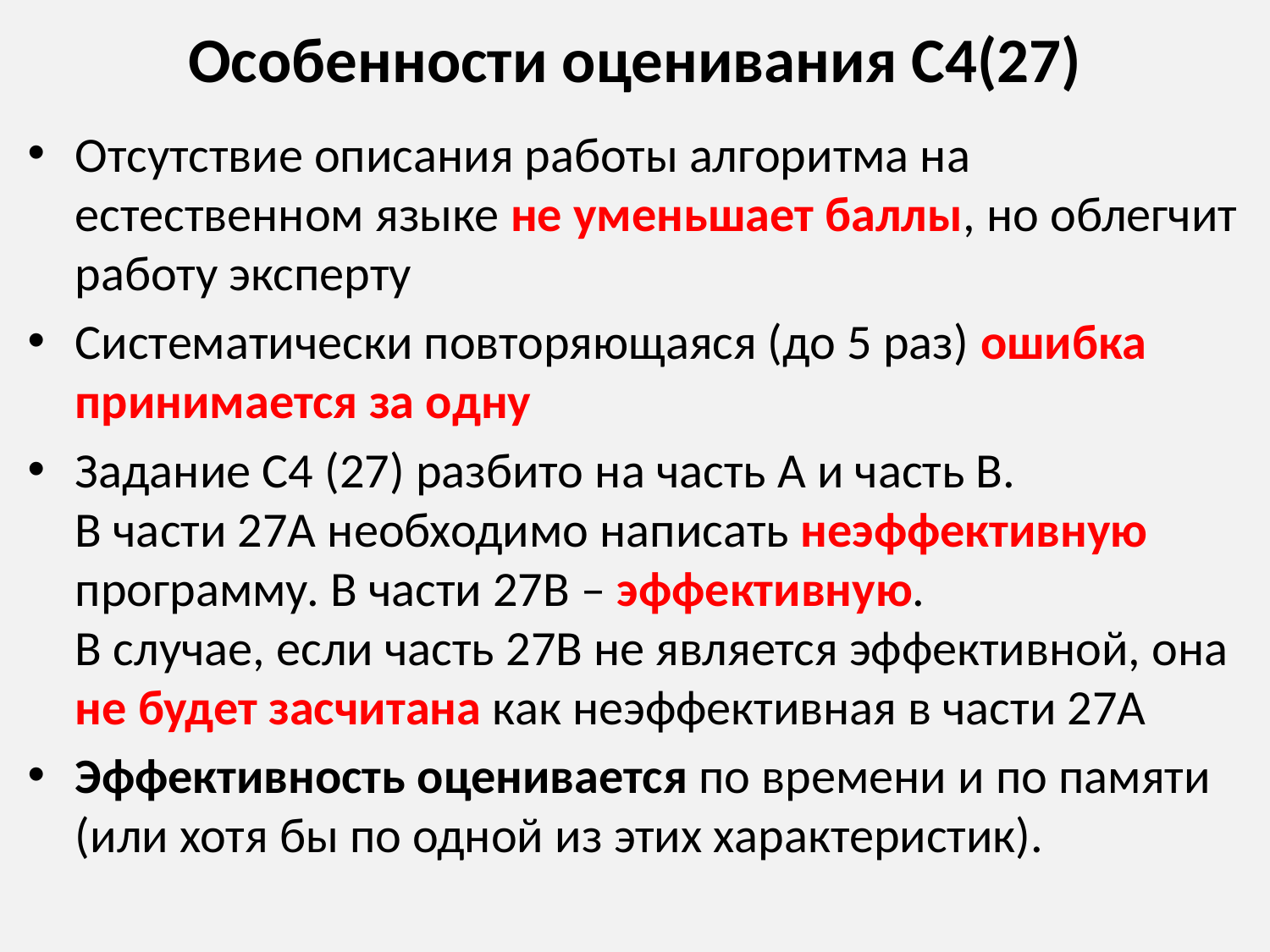

# Особенности оценивания С4(27)
Отсутствие описания работы алгоритма на естественном языке не уменьшает баллы, но облегчит работу эксперту
Систематически повторяющаяся (до 5 раз) ошибка принимается за одну
Задание С4 (27) разбито на часть А и часть В.
В части 27А необходимо написать неэффективную программу. В части 27В – эффективную.
В случае, если часть 27В не является эффективной, она не будет засчитана как неэффективная в части 27А
Эффективность оценивается по времени и по памяти (или хотя бы по одной из этих характеристик).